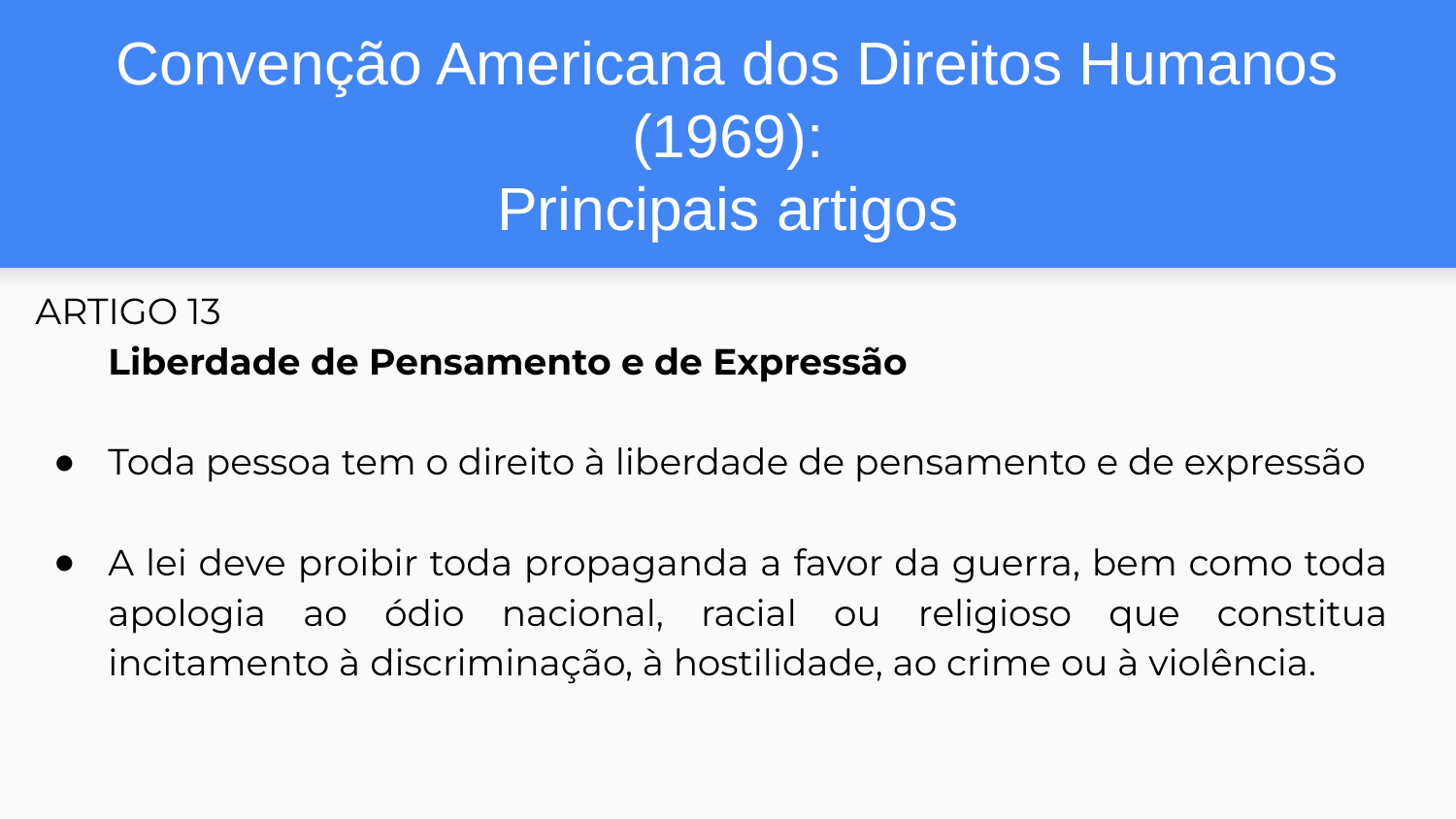

# Convenção Americana dos Direitos Humanos (1969):
Principais artigos
ARTIGO 13
Liberdade de Pensamento e de Expressão

Toda pessoa tem o direito à liberdade de pensamento e de expressão

A lei deve proibir toda propaganda a favor da guerra, bem como toda apologia ao ódio nacional, racial ou religioso que constitua incitamento à discriminação, à hostilidade, ao crime ou à violência.